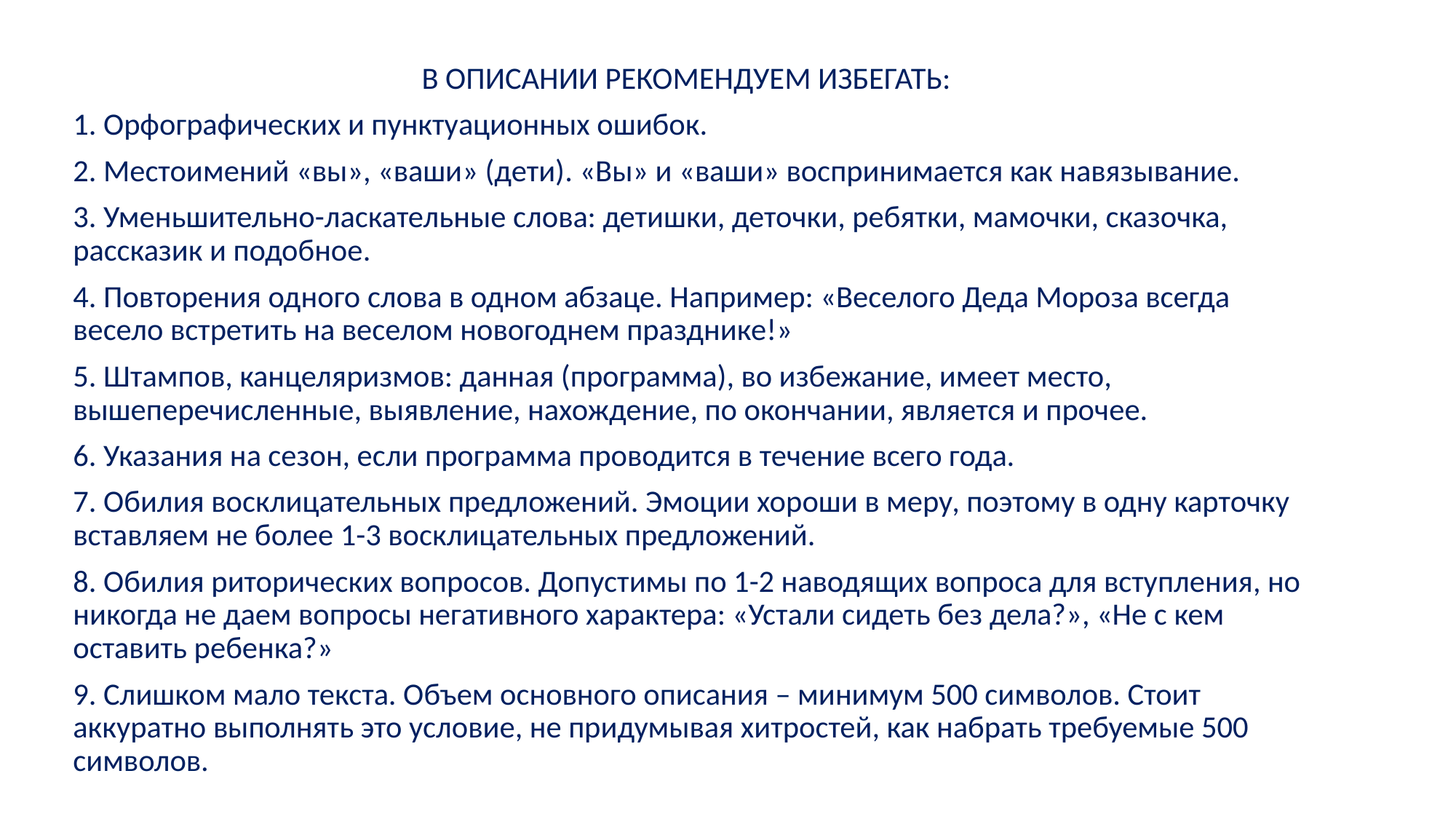

В ОПИСАНИИ РЕКОМЕНДУЕМ ИЗБЕГАТЬ:
1. Орфографических и пунктуационных ошибок.
2. Местоимений «вы», «ваши» (дети). «Вы» и «ваши» воспринимается как навязывание.
3. Уменьшительно-ласкательные слова: детишки, деточки, ребятки, мамочки, сказочка, рассказик и подобное.
4. Повторения одного слова в одном абзаце. Например: «Веселого Деда Мороза всегда весело встретить на веселом новогоднем празднике!»
5. Штампов, канцеляризмов: данная (программа), во избежание, имеет место, вышеперечисленные, выявление, нахождение, по окончании, является и прочее.
6. Указания на сезон, если программа проводится в течение всего года.
7. Обилия восклицательных предложений. Эмоции хороши в меру, поэтому в одну карточку вставляем не более 1-3 восклицательных предложений.
8. Обилия риторических вопросов. Допустимы по 1-2 наводящих вопроса для вступления, но никогда не даем вопросы негативного характера: «Устали сидеть без дела?», «Не с кем оставить ребенка?»
9. Слишком мало текста. Объем основного описания – минимум 500 символов. Стоит аккуратно выполнять это условие, не придумывая хитростей, как набрать требуемые 500 символов.